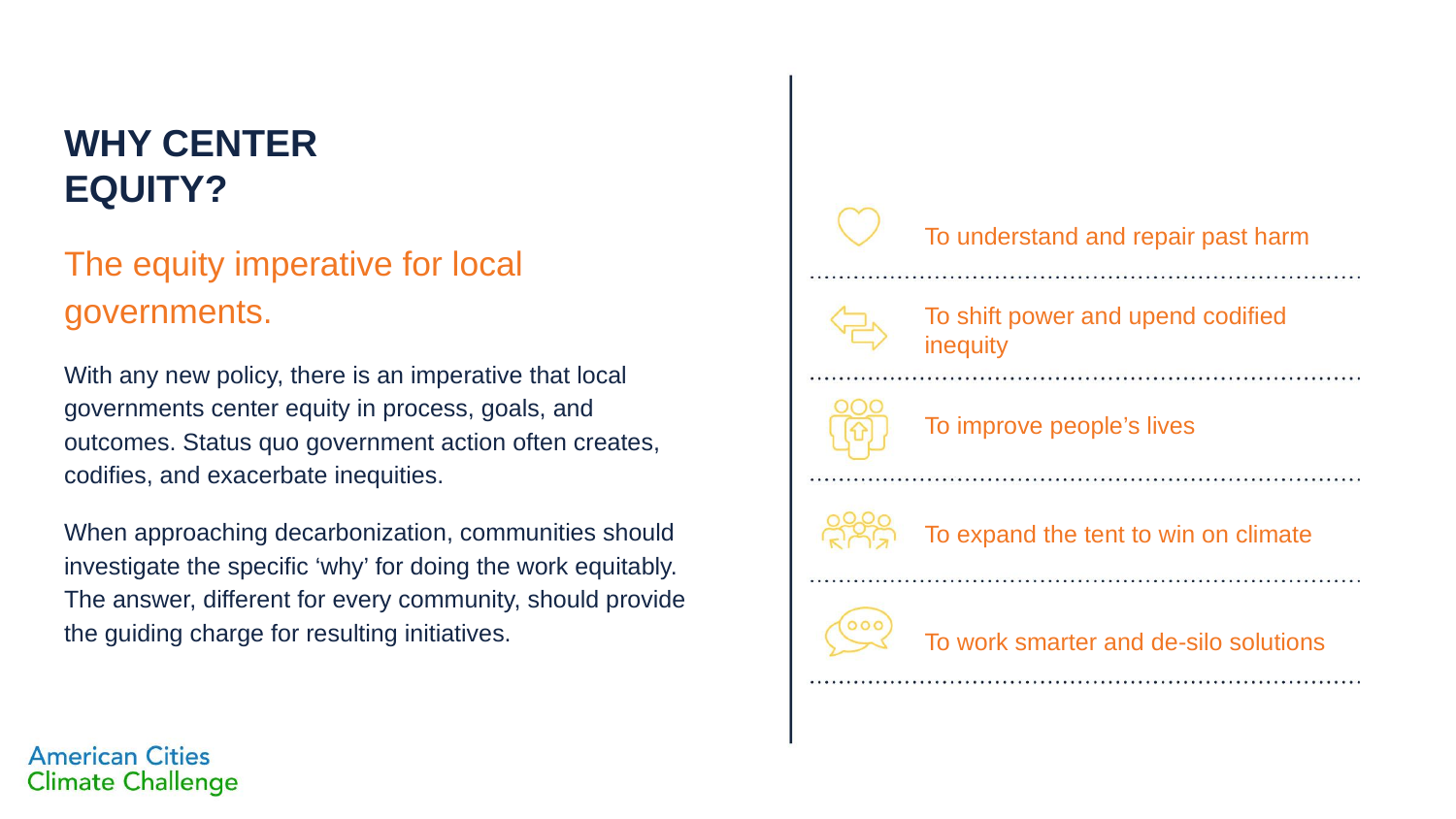

# WHY CENTER EQUITY?
To understand and repair past harm
The equity imperative for local governments.
With any new policy, there is an imperative that local governments center equity in process, goals, and outcomes. Status quo government action often creates, codifies, and exacerbate inequities.
When approaching decarbonization, communities should investigate the specific ‘why’ for doing the work equitably. The answer, different for every community, should provide the guiding charge for resulting initiatives.
To shift power and upend codified inequity
To improve people’s lives
To expand the tent to win on climate
To work smarter and de-silo solutions